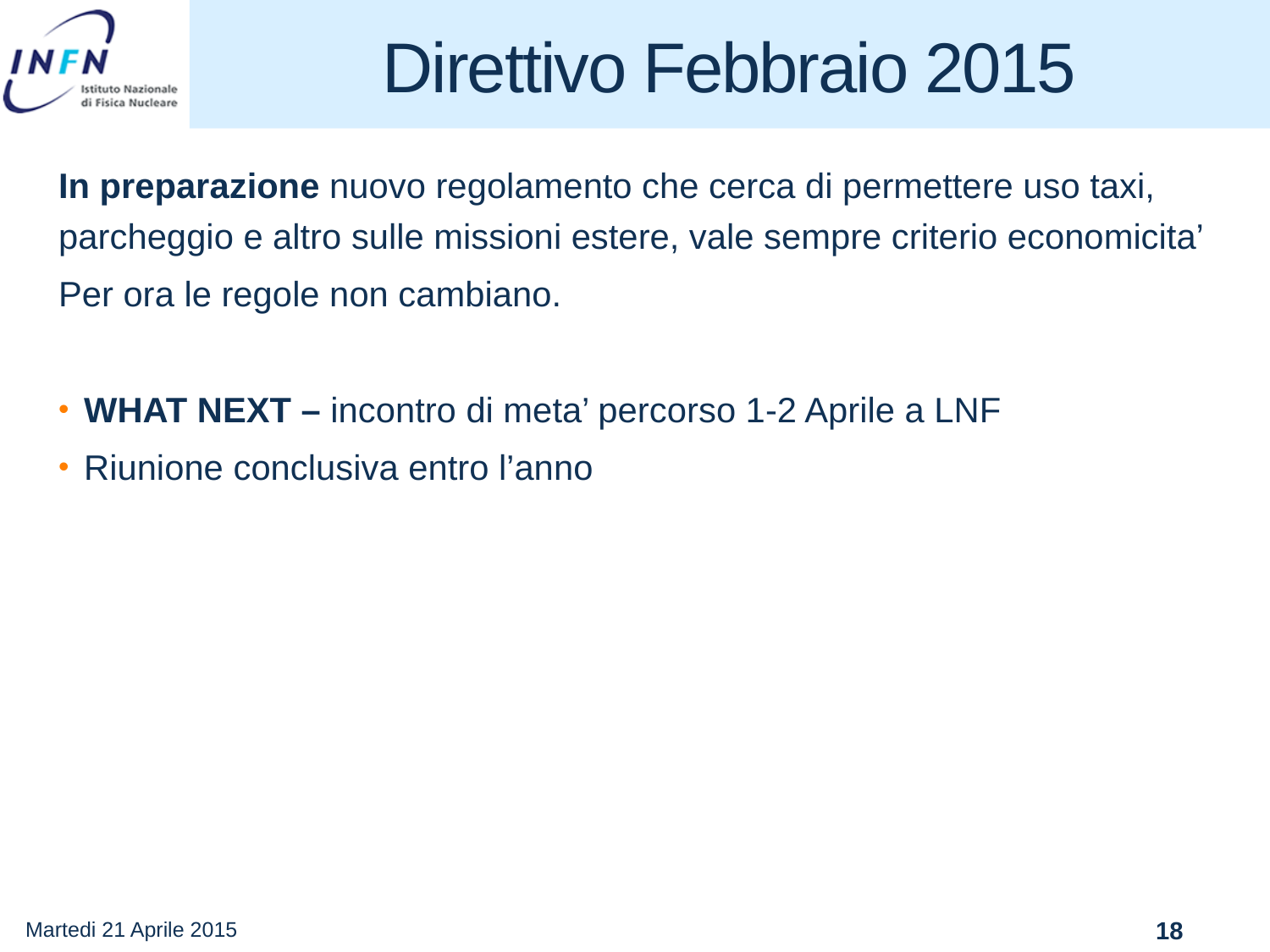

# Direttivo Febbraio 2015
In preparazione nuovo regolamento che cerca di permettere uso taxi, parcheggio e altro sulle missioni estere, vale sempre criterio economicita’
Per ora le regole non cambiano.

WHAT NEXT – incontro di meta’ percorso 1-2 Aprile a LNF
Riunione conclusiva entro l’anno

Martedi 21 Aprile 2015
18